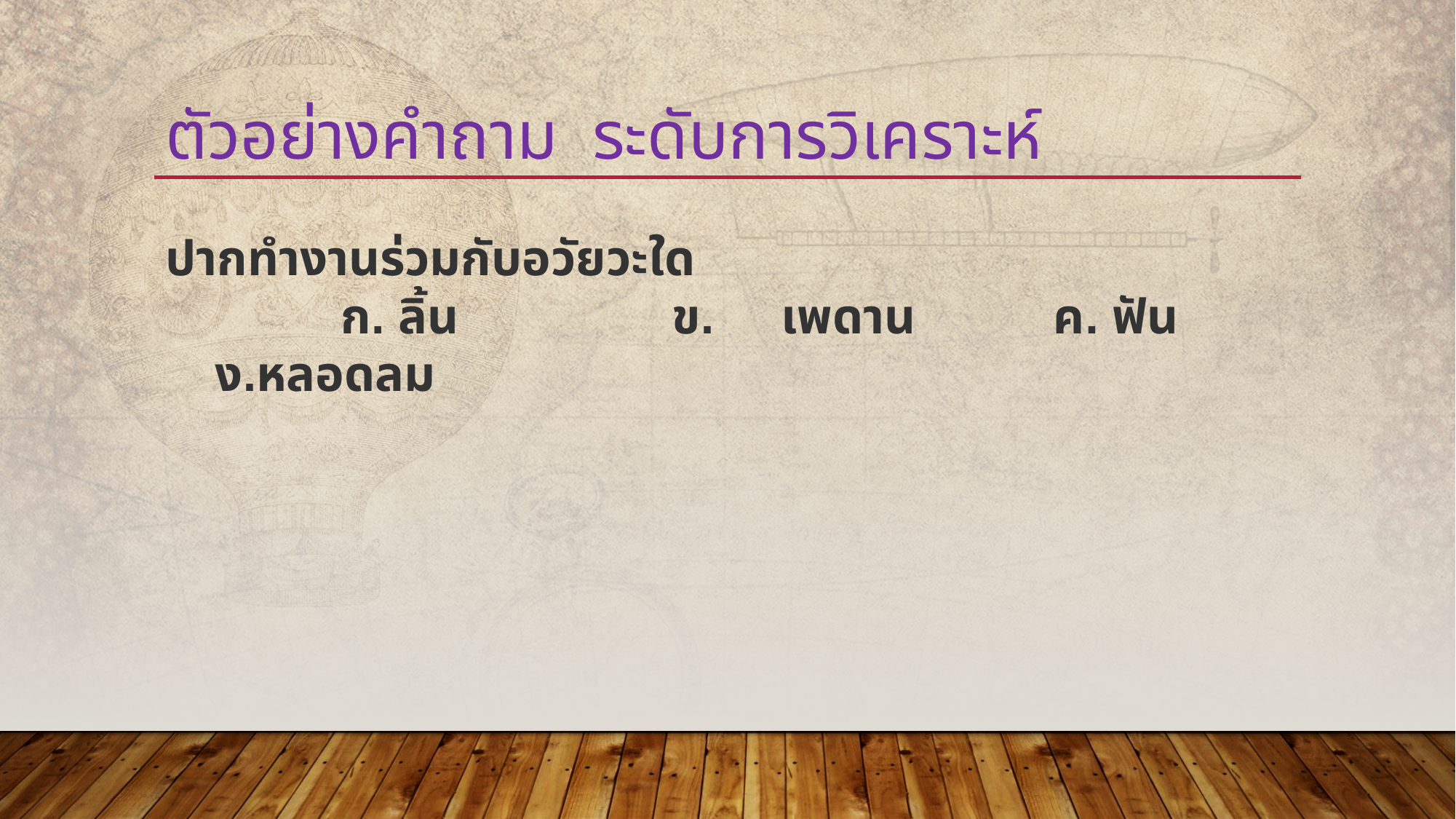

# ตัวอย่างคำถาม  ระดับการวิเคราะห์
ปากทำงานร่วมกับอวัยวะใด
              ก. ลิ้น                 ข.     เพดาน           ค. ฟัน             ง.หลอดลม